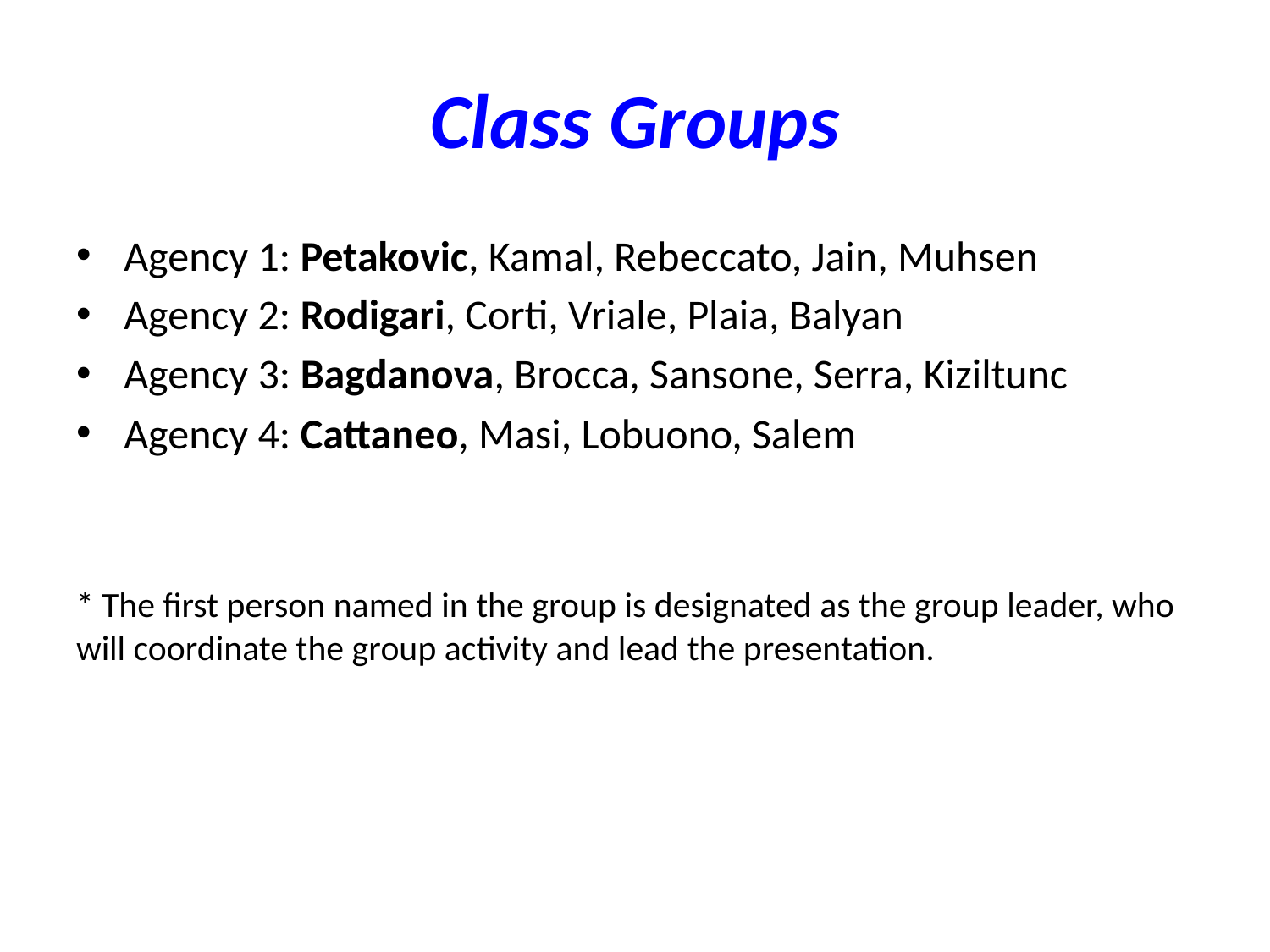

# Class Groups
Agency 1: Petakovic, Kamal, Rebeccato, Jain, Muhsen
Agency 2: Rodigari, Corti, Vriale, Plaia, Balyan
Agency 3: Bagdanova, Brocca, Sansone, Serra, Kiziltunc
Agency 4: Cattaneo, Masi, Lobuono, Salem

* The first person named in the group is designated as the group leader, who will coordinate the group activity and lead the presentation.